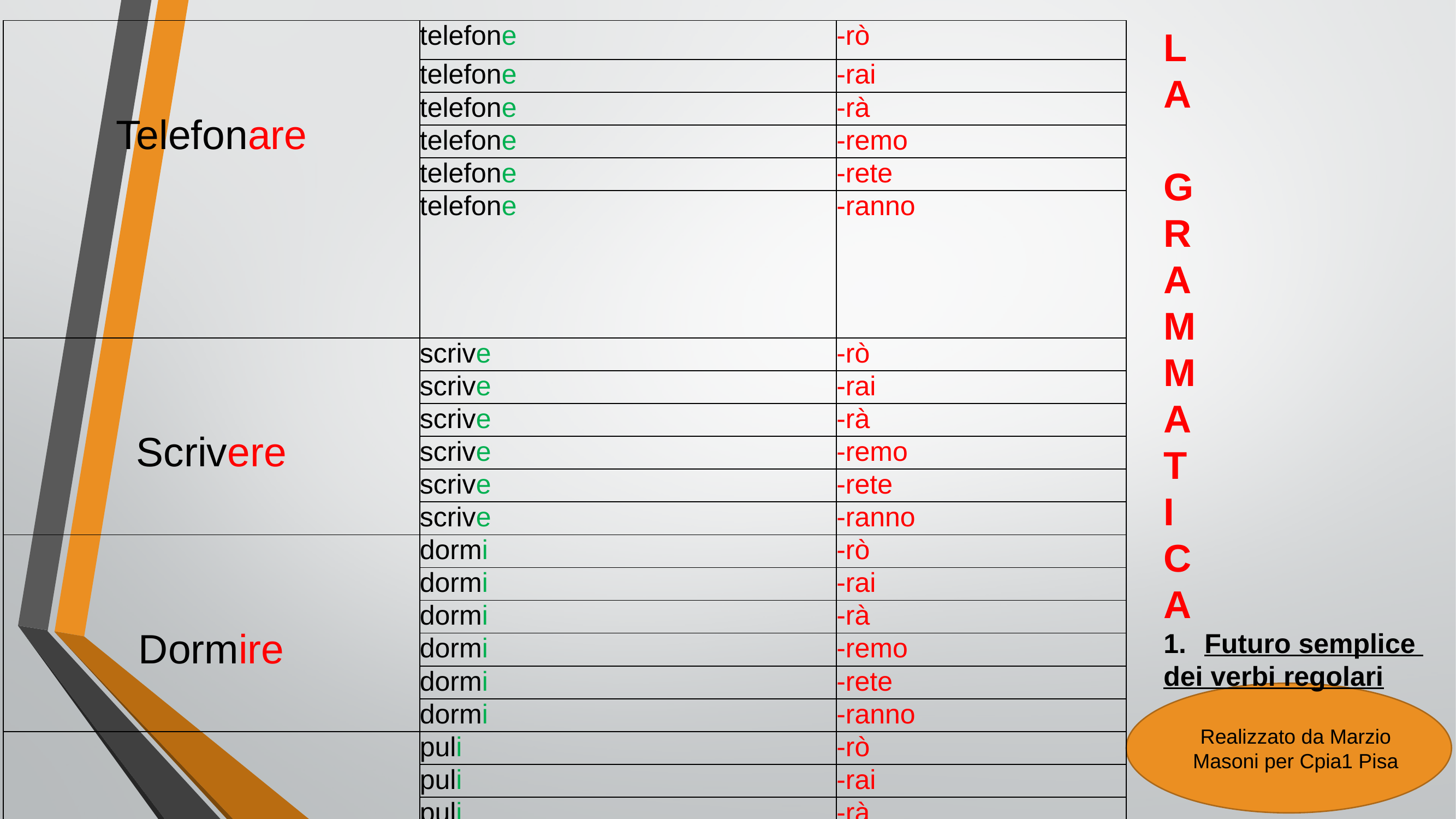

L
A

G
R
A
M
M
A
T
I
C
A
Futuro semplice
dei verbi regolari
| Telefonare | telefone | -rò |
| --- | --- | --- |
|  | telefone | -rai |
|  | telefone | -rà |
|  | telefone | -remo |
|  | telefone | -rete |
|  | telefone | -ranno |
| Scrivere | scrive | -rò |
|  | scrive | -rai |
|  | scrive | -rà |
|  | scrive | -remo |
|  | scrive | -rete |
|  | scrive | -ranno |
| Dormire | dormi | -rò |
|  | dormi | -rai |
|  | dormi | -rà |
|  | dormi | -remo |
|  | dormi | -rete |
|  | dormi | -ranno |
| Pulire | puli | -rò |
|  | puli | -rai |
|  | puli | -rà |
|  | puli | -remo |
|  | puli | -rete |
|  | puli | -ranno |

Realizzato da Marzio Masoni per Cpia1 Pisa